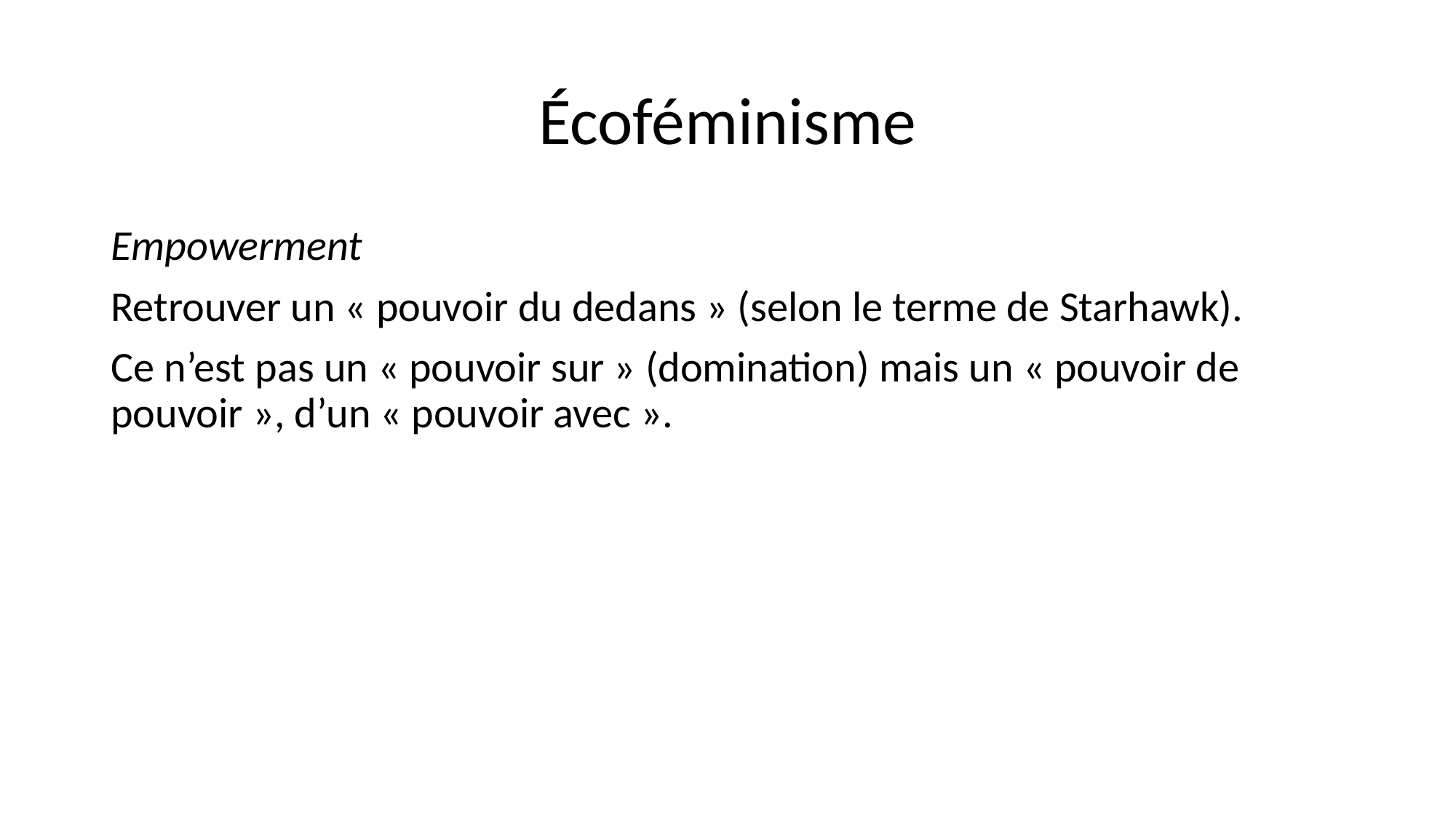

# Écoféminisme
Empowerment
Retrouver un « pouvoir du dedans » (selon le terme de Starhawk).
Ce n’est pas un « pouvoir sur » (domination) mais un « pouvoir de pouvoir », d’un « pouvoir avec ».